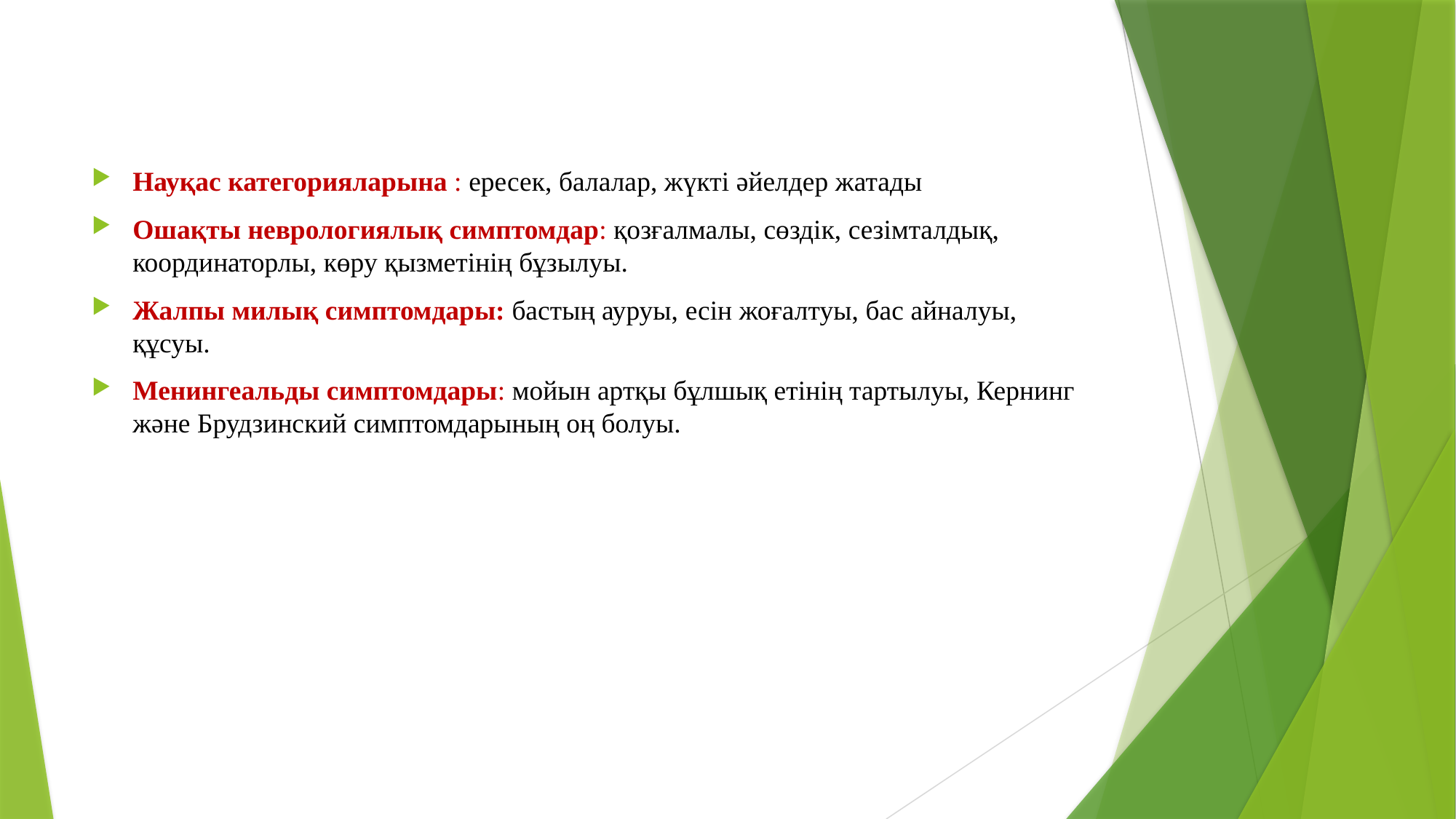

Науқас категорияларына : ересек, балалар, жүкті әйелдер жатады
Ошақты неврологиялық симптомдар: қозғалмалы, сөздік, сезімталдық, координаторлы, көру қызметінің бұзылуы.
Жалпы милық симптомдары: бастың ауруы, есін жоғалтуы, бас айналуы, құсуы.
Менингеальды симптомдары: мойын артқы бұлшық етінің тартылуы, Кернинг және Брудзинский симптомдарының оң болуы.